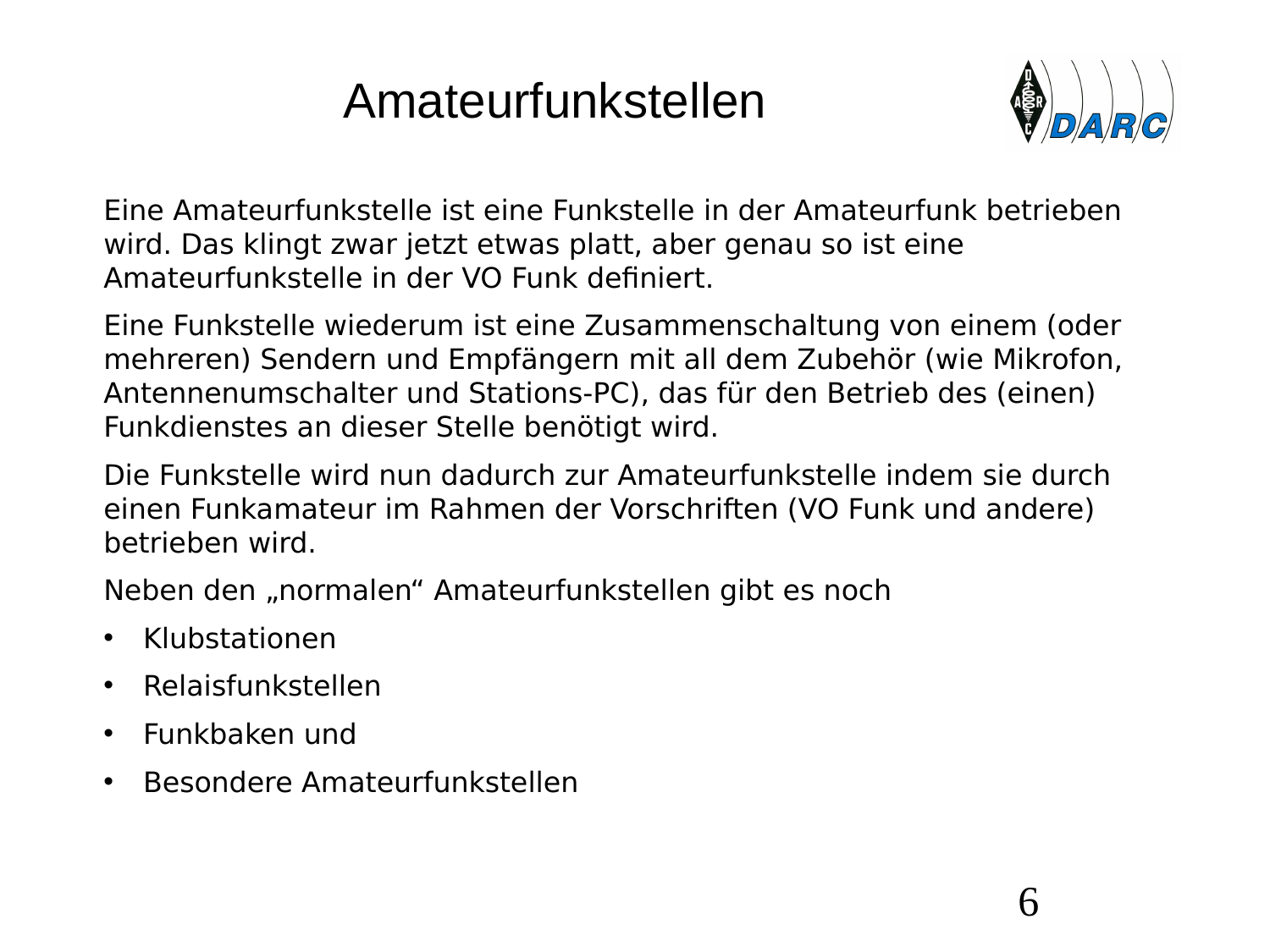

# Amateurfunkstellen
Eine Amateurfunkstelle ist eine Funkstelle in der Amateurfunk betrieben wird. Das klingt zwar jetzt etwas platt, aber genau so ist eine Amateurfunkstelle in der VO Funk definiert.
Eine Funkstelle wiederum ist eine Zusammenschaltung von einem (oder mehreren) Sendern und Empfängern mit all dem Zubehör (wie Mikrofon, Antennenumschalter und Stations-PC), das für den Betrieb des (einen) Funkdienstes an dieser Stelle benötigt wird.
Die Funkstelle wird nun dadurch zur Amateurfunkstelle indem sie durch einen Funkamateur im Rahmen der Vorschriften (VO Funk und andere) betrieben wird.
Neben den „normalen“ Amateurfunkstellen gibt es noch
Klubstationen
Relaisfunkstellen
Funkbaken und
Besondere Amateurfunkstellen
6